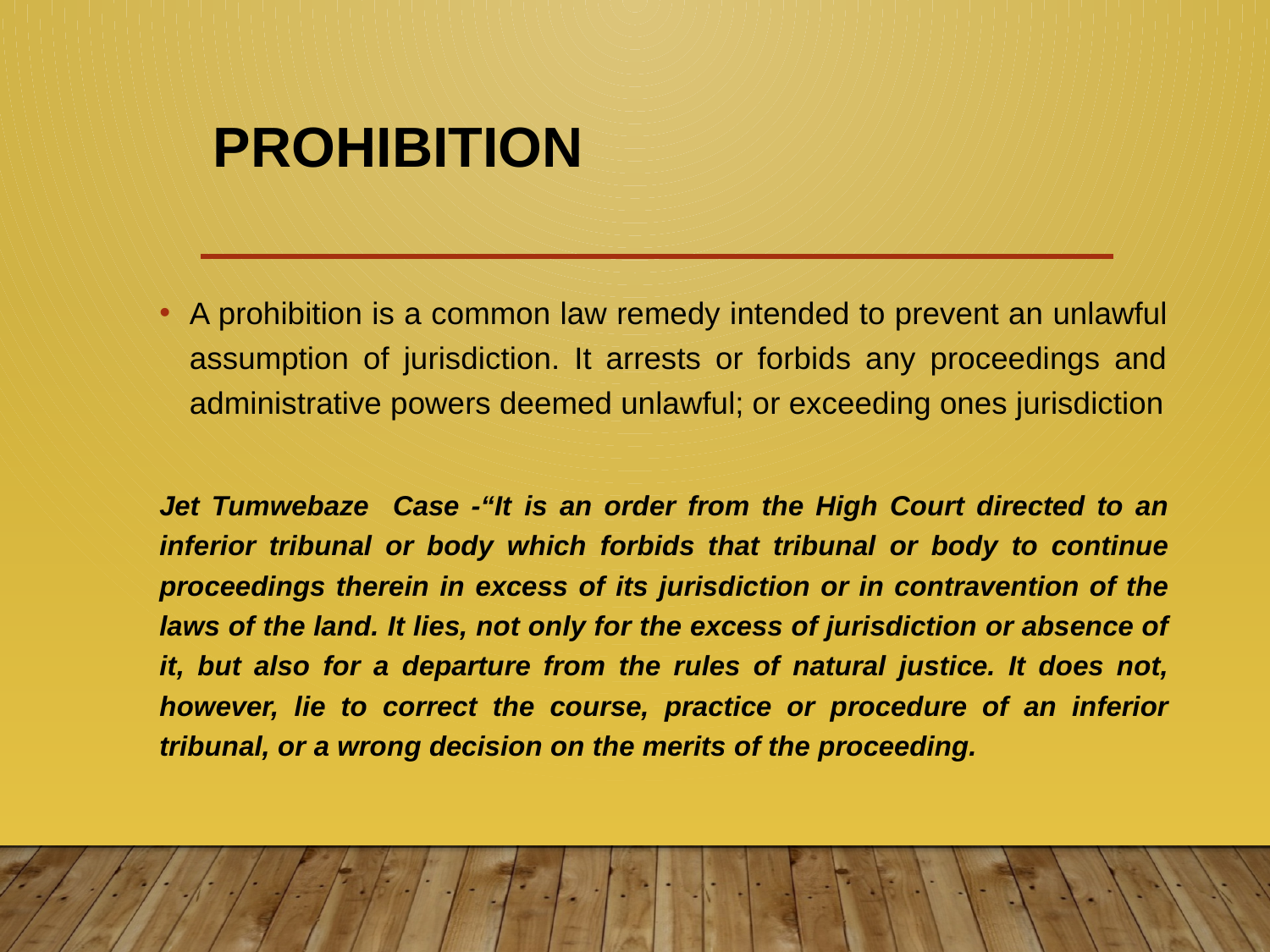

# PROHIBITION
A prohibition is a common law remedy intended to prevent an unlawful assumption of jurisdiction. It arrests or forbids any proceedings and administrative powers deemed unlawful; or exceeding ones jurisdiction

Jet Tumwebaze  Case -“It is an order from the High Court directed to an inferior tribunal or body which forbids that tribunal or body to continue proceedings therein in excess of its jurisdiction or in contravention of the laws of the land. It lies, not only for the excess of jurisdiction or absence of it, but also for a departure from the rules of natural justice. It does not, however, lie to correct the course, practice or procedure of an inferior tribunal, or a wrong decision on the merits of the proceeding.